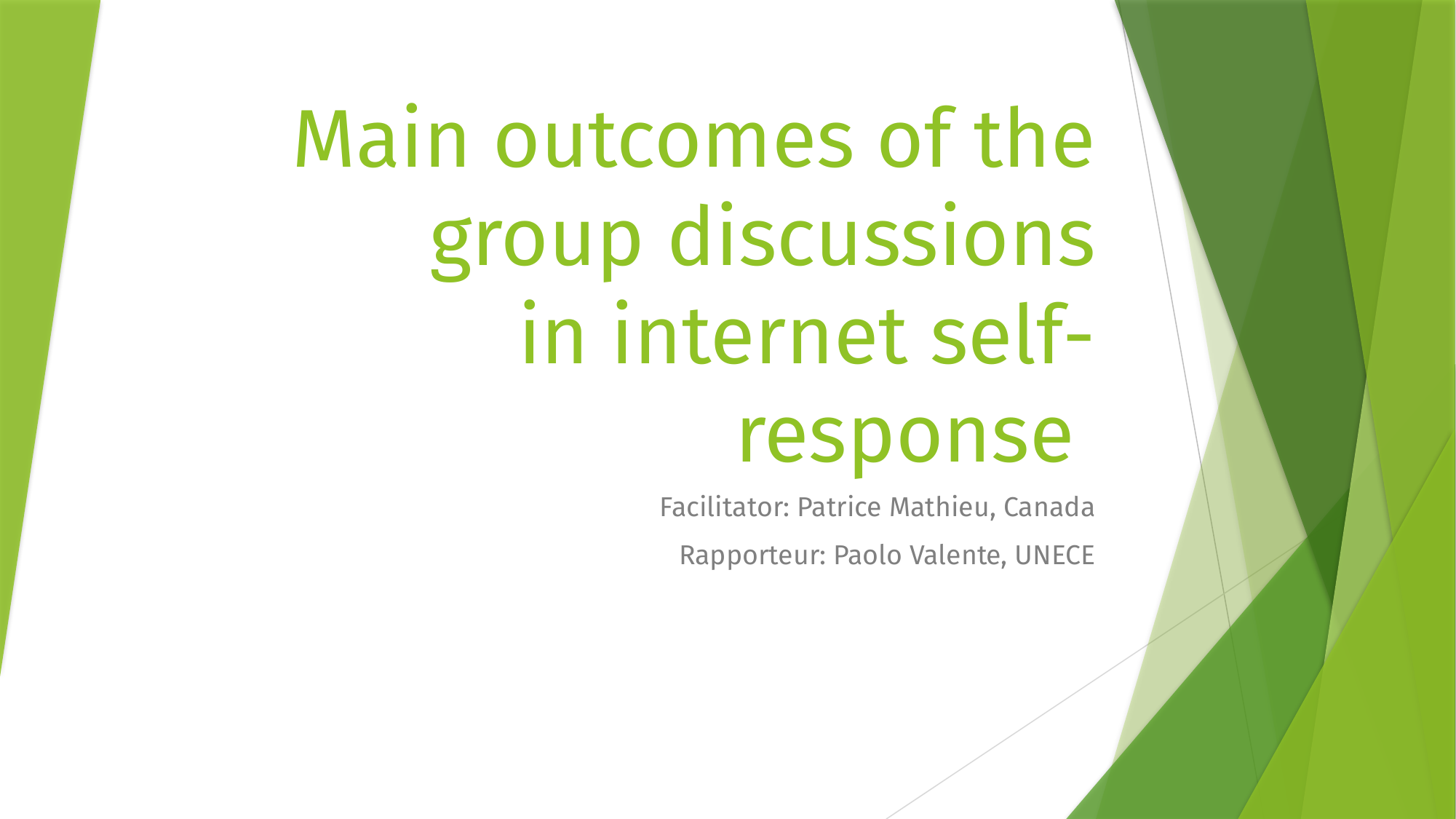

# Main outcomes of the group discussions in internet self-response
Facilitator: Patrice Mathieu, Canada
Rapporteur: Paolo Valente, UNECE